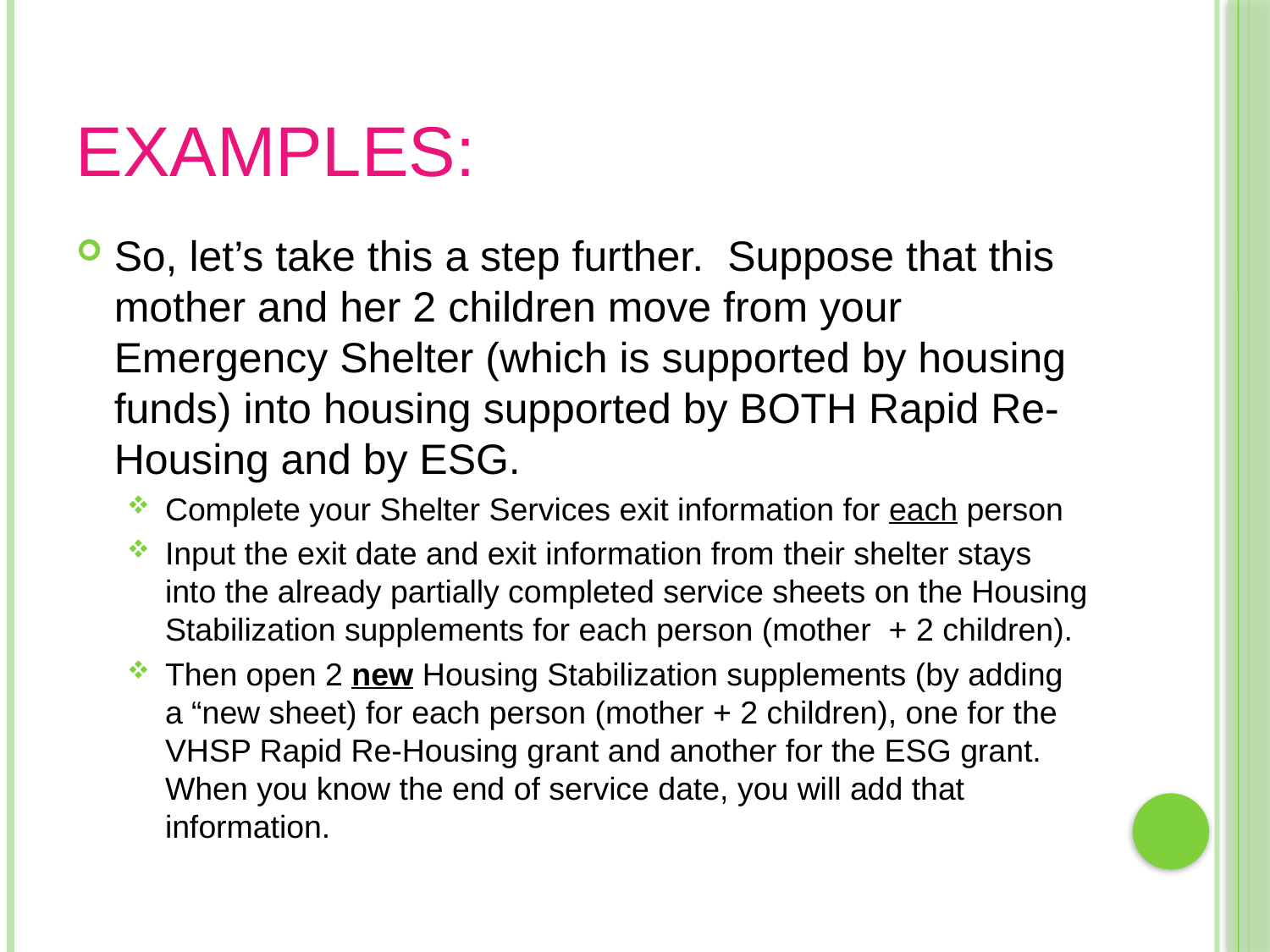

# Examples:
So, let’s take this a step further.  Suppose that this mother and her 2 children move from your Emergency Shelter (which is supported by housing funds) into housing supported by BOTH Rapid Re-Housing and by ESG.
Complete your Shelter Services exit information for each person
Input the exit date and exit information from their shelter stays into the already partially completed service sheets on the Housing Stabilization supplements for each person (mother  + 2 children).
Then open 2 new Housing Stabilization supplements (by adding a “new sheet) for each person (mother + 2 children), one for the VHSP Rapid Re-Housing grant and another for the ESG grant.  When you know the end of service date, you will add that information.